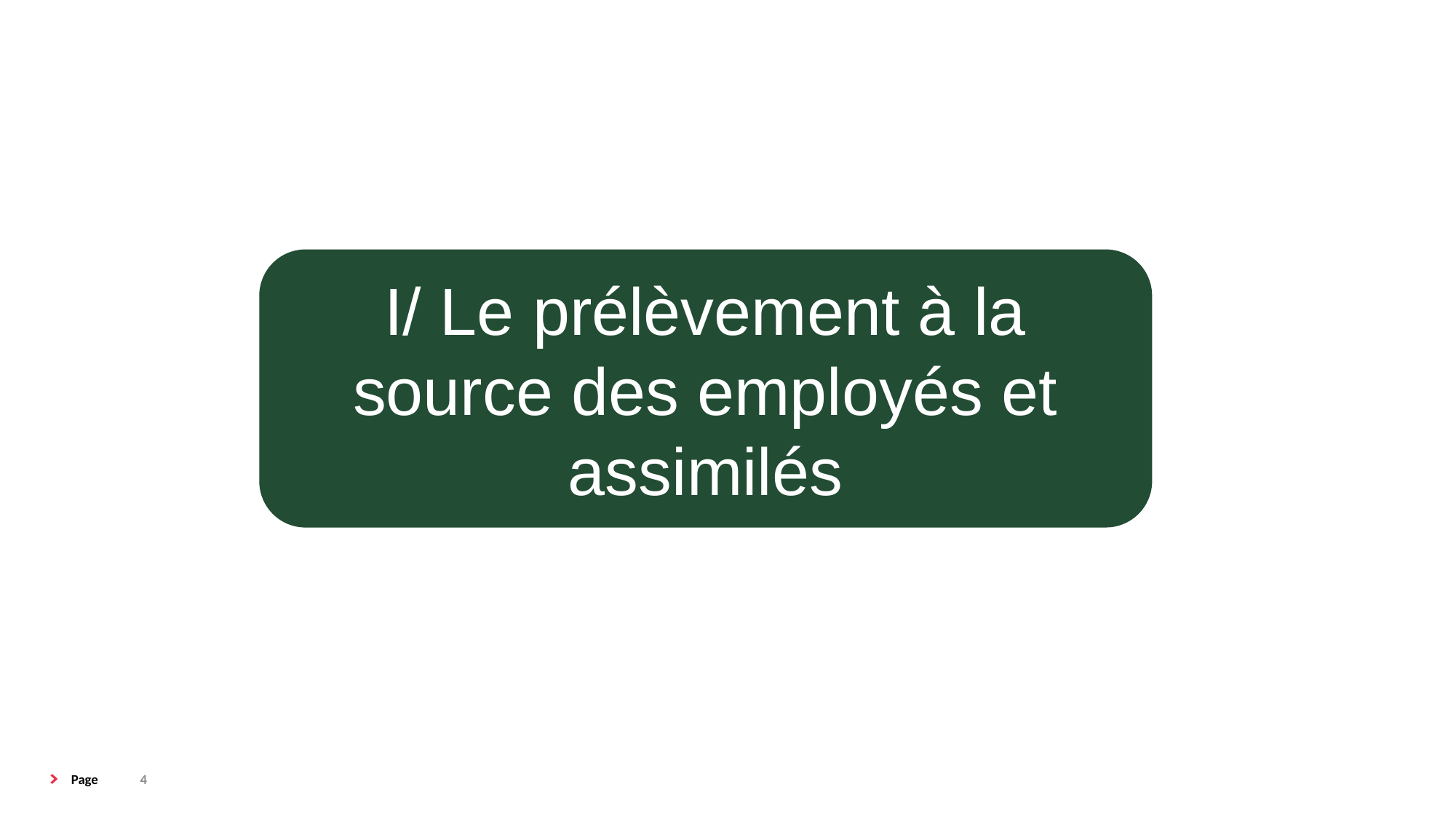

I/ Le prélèvement à la source des employés et assimilés
4